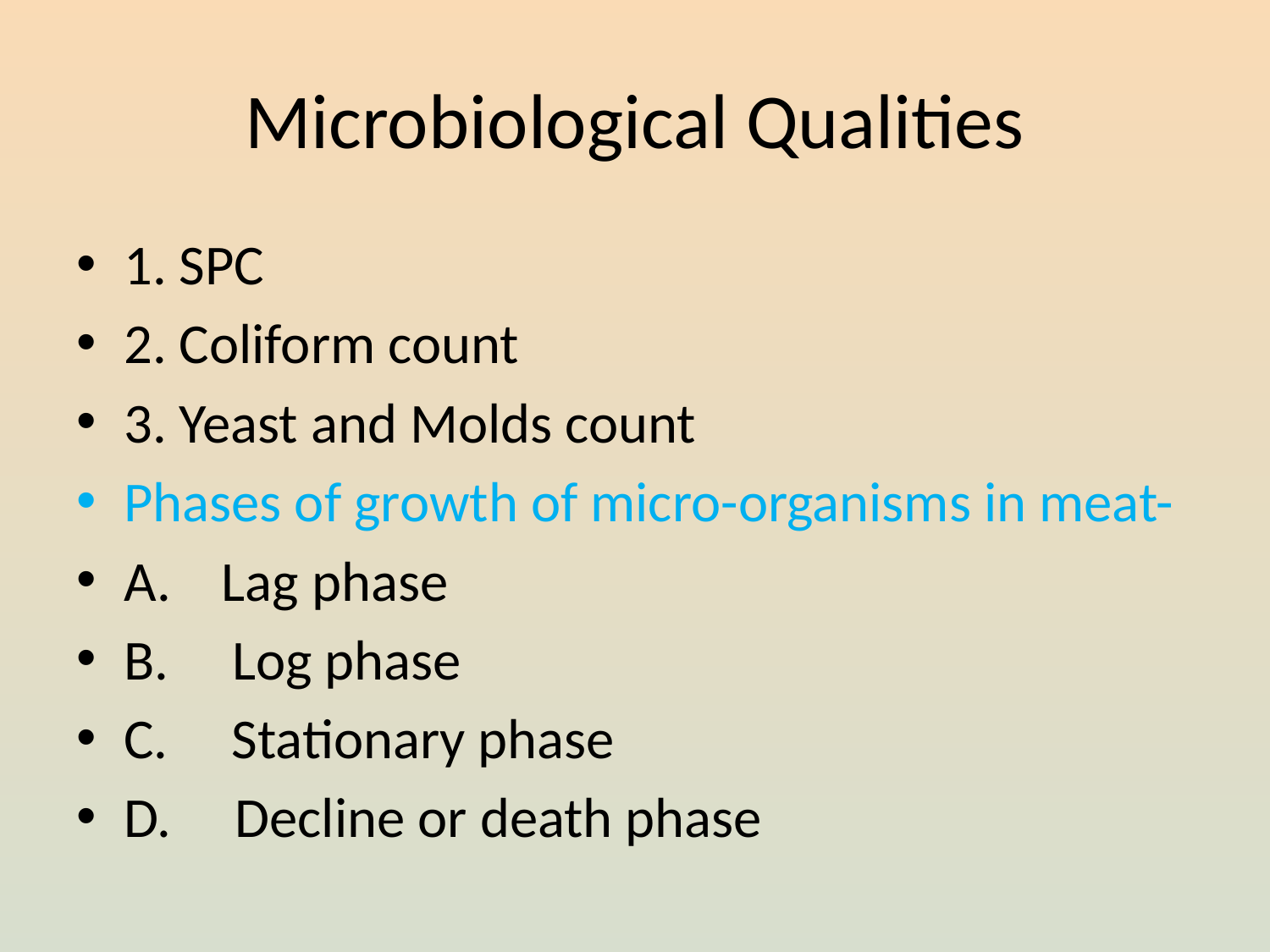

# Microbiological Qualities
1. SPC
2. Coliform count
3. Yeast and Molds count
Phases of growth of micro-organisms in meat-
A.    Lag phase
B.     Log phase
C.     Stationary phase
D.     Decline or death phase